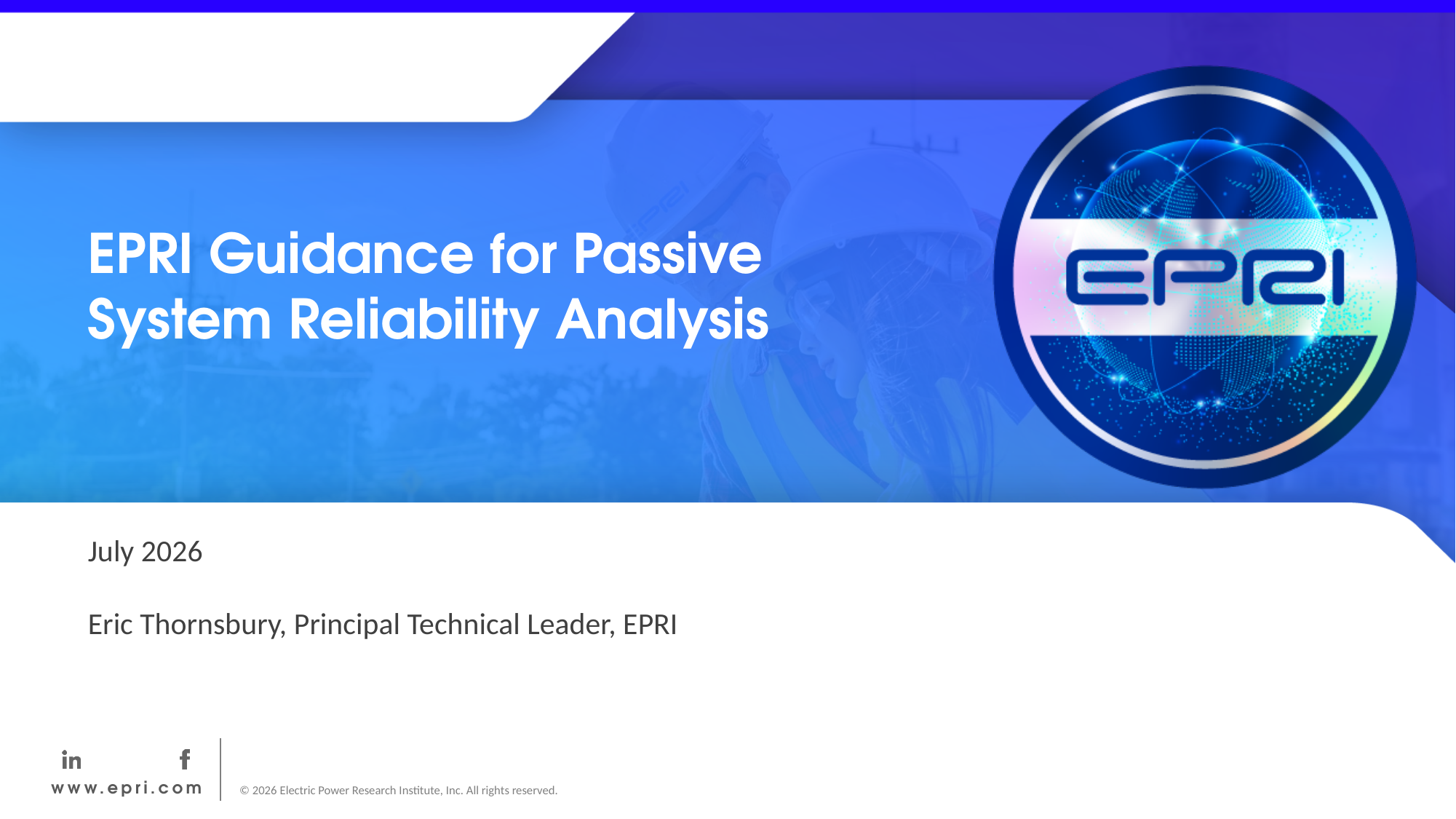

# EPRI Guidance for Passive System Reliability Analysis

July 2026

Eric Thornsbury, Principal Technical Leader, EPRI